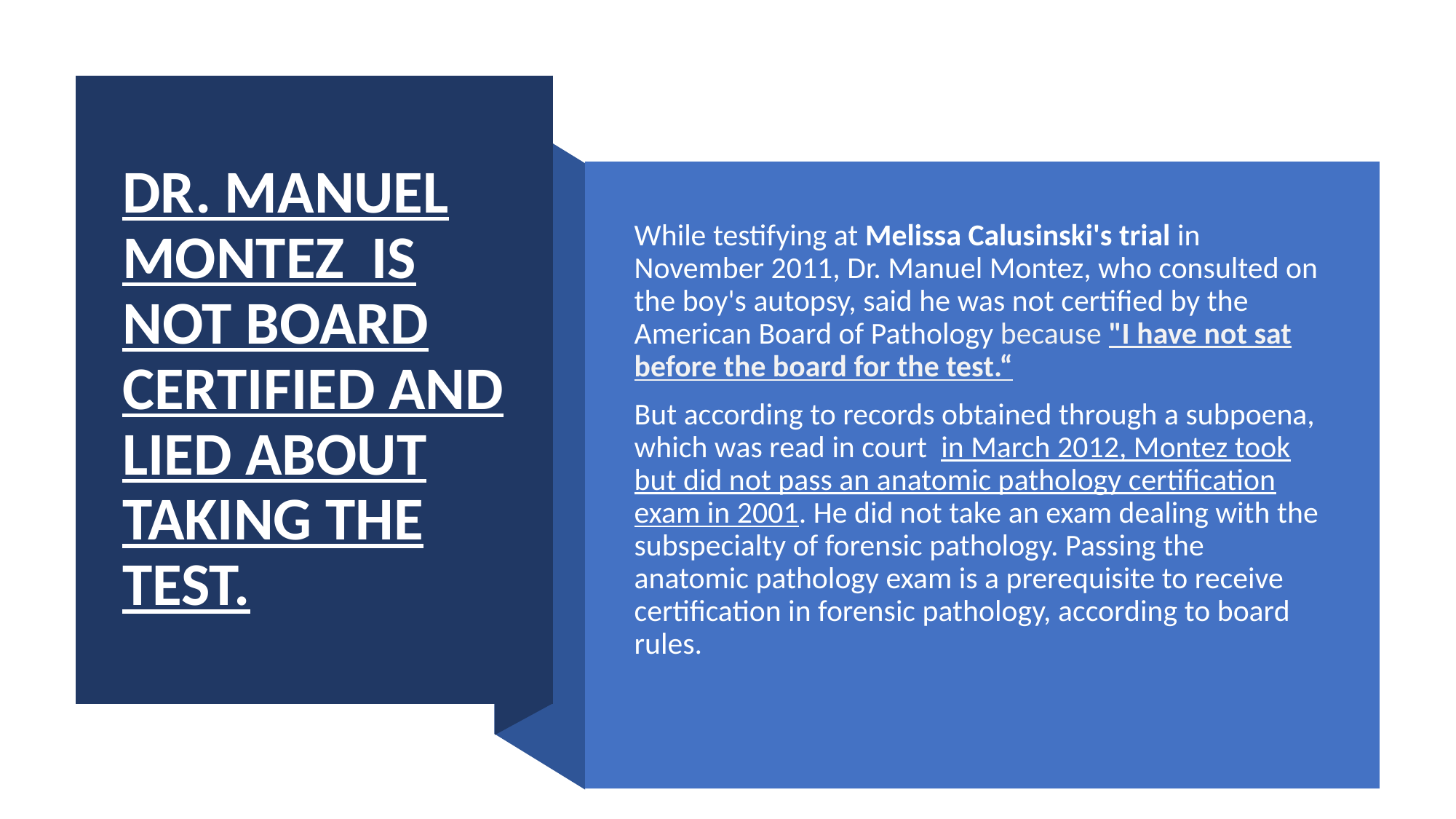

# DR. MANUEL MONTEZ  IS NOT BOARD CERTIFIED AND LIED ABOUT TAKING THE TEST.

While testifying at Melissa Calusinski's trial in November 2011, Dr. Manuel Montez, who consulted on the boy's autopsy, said he was not certified by the American Board of Pathology because "I have not sat before the board for the test.“
But according to records obtained through a subpoena, which was read in court  in March 2012, Montez took but did not pass an anatomic pathology certification exam in 2001. He did not take an exam dealing with the subspecialty of forensic pathology. Passing the anatomic pathology exam is a prerequisite to receive certification in forensic pathology, according to board rules.

3